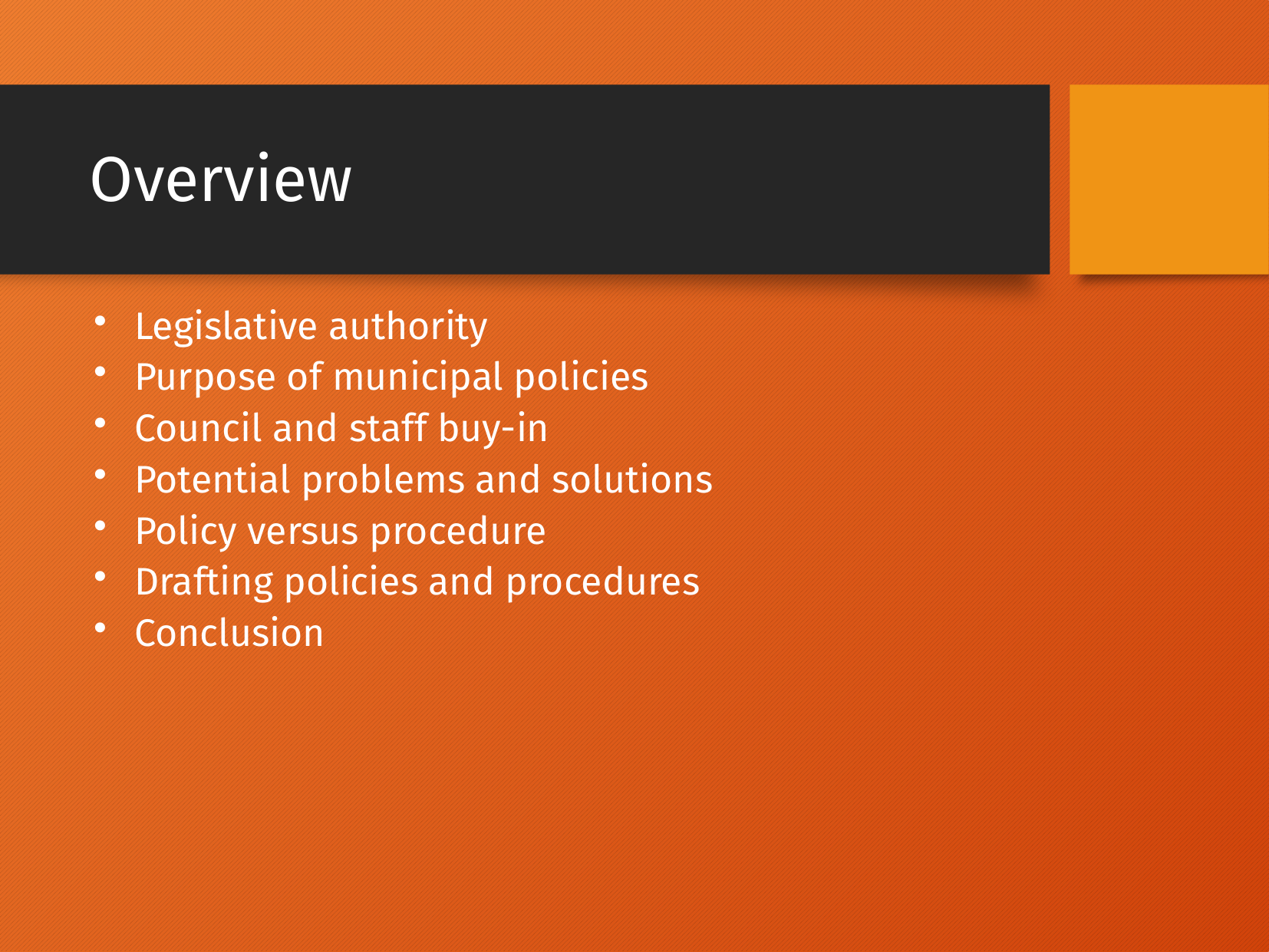

# Overview
Legislative authority
Purpose of municipal policies
Council and staff buy-in
Potential problems and solutions
Policy versus procedure
Drafting policies and procedures
Conclusion